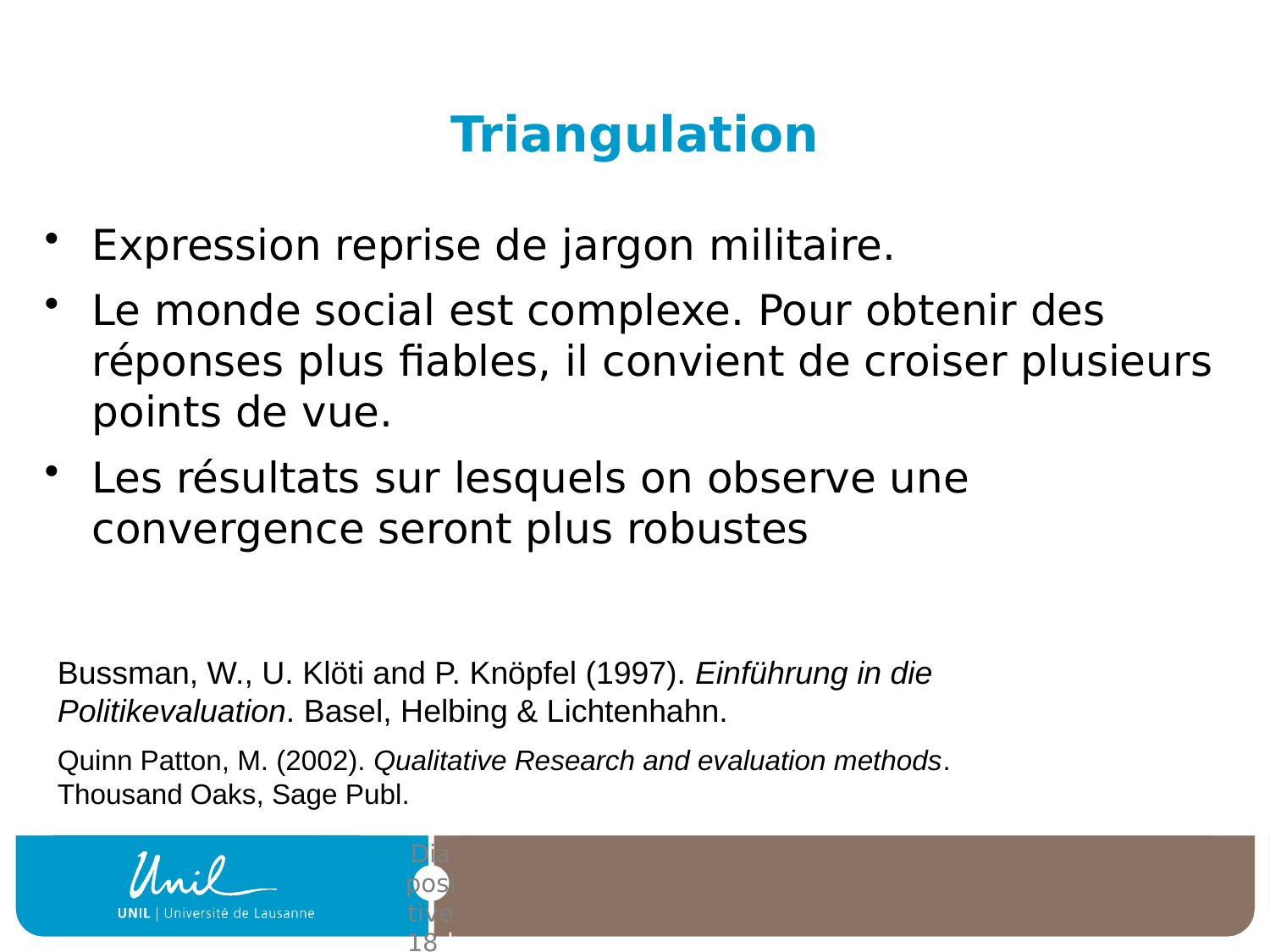

# Triangulation
Expression reprise de jargon militaire.
Le monde social est complexe. Pour obtenir des réponses plus fiables, il convient de croiser plusieurs points de vue.
Les résultats sur lesquels on observe une convergence seront plus robustes
Bussman, W., U. Klöti and P. Knöpfel (1997). Einführung in die Politikevaluation. Basel, Helbing & Lichtenhahn.
Quinn Patton, M. (2002). Qualitative Research and evaluation methods. Thousand Oaks, Sage Publ.
| Diapositive 18 |